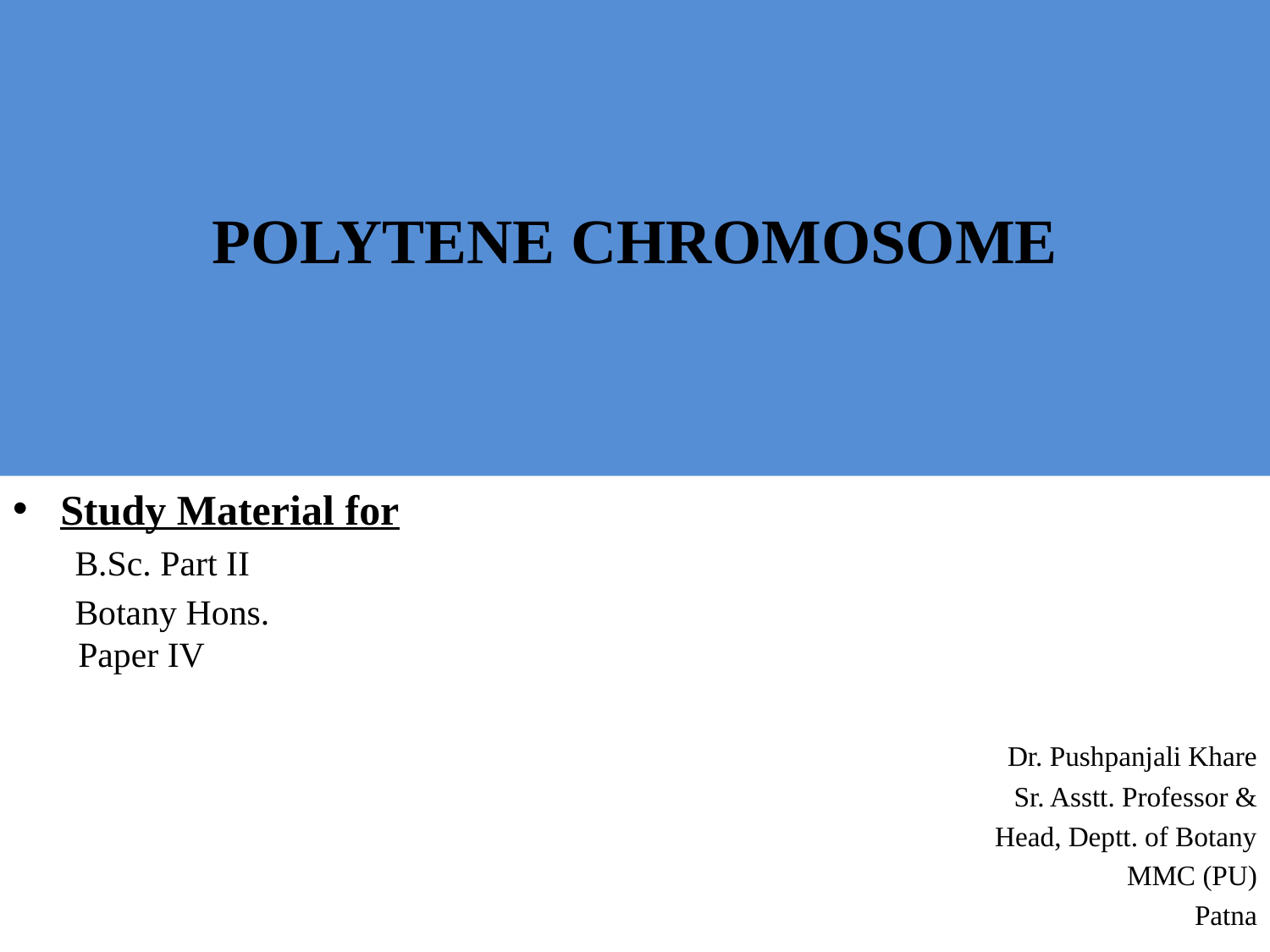

# POLYTENE CHROMOSOME
Study Material for
       B.Sc. Part II
       Botany Hons.
  Paper IV

                                                                                                      Dr. Pushpanjali Khare
                                                                                                        Sr. Asstt. Professor &
                                                                                                       Head, Deptt. of Botany
                                                                                                         MMC (PU)
                                                                                                          Patna